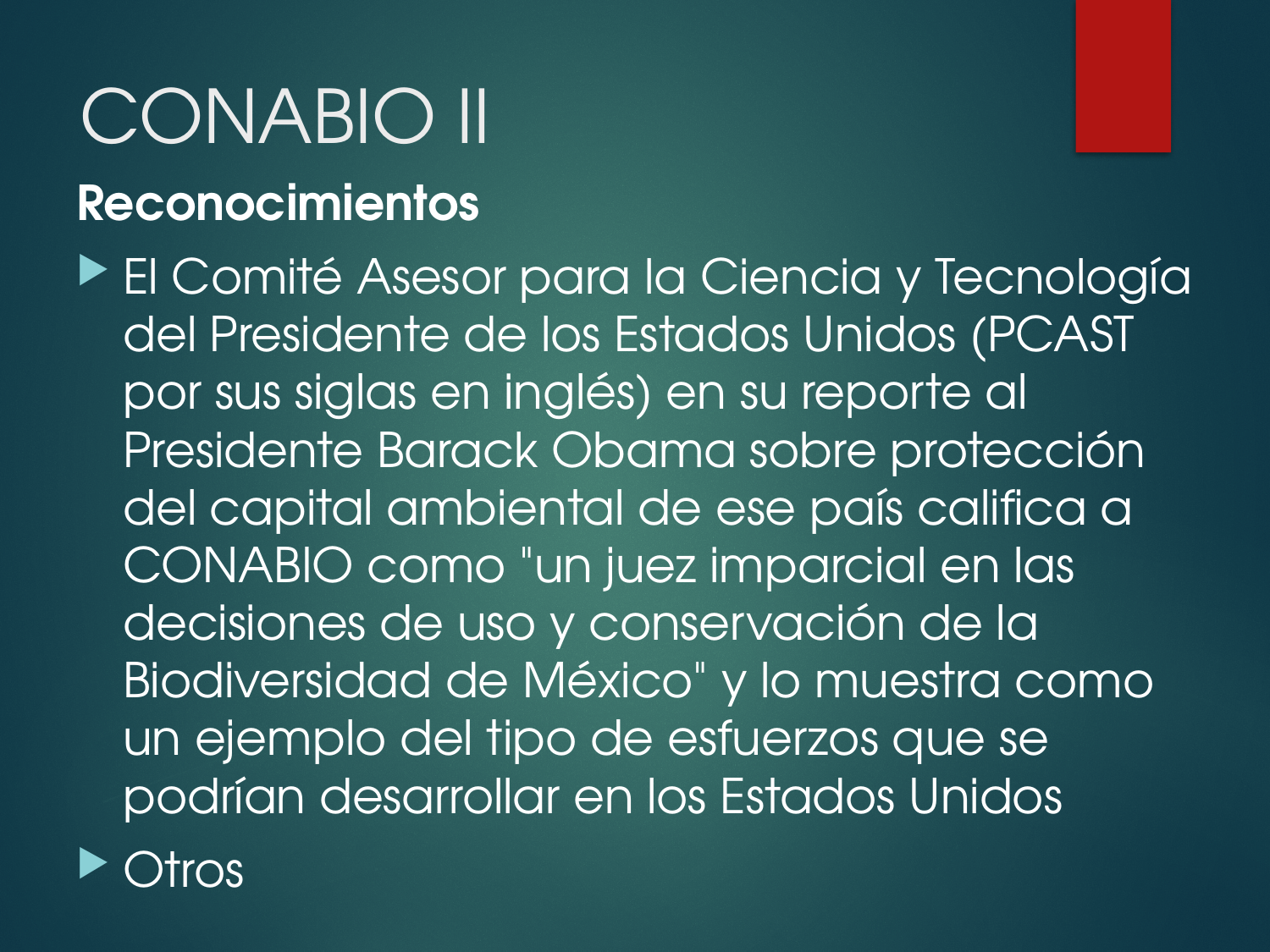

# CONABIO II
Reconocimientos
El Comité Asesor para la Ciencia y Tecnología del Presidente de los Estados Unidos (PCAST por sus siglas en inglés) en su reporte al Presidente Barack Obama sobre protección del capital ambiental de ese país califica a CONABIO como "un juez imparcial en las decisiones de uso y conservación de la Biodiversidad de México" y lo muestra como un ejemplo del tipo de esfuerzos que se podrían desarrollar en los Estados Unidos
Otros